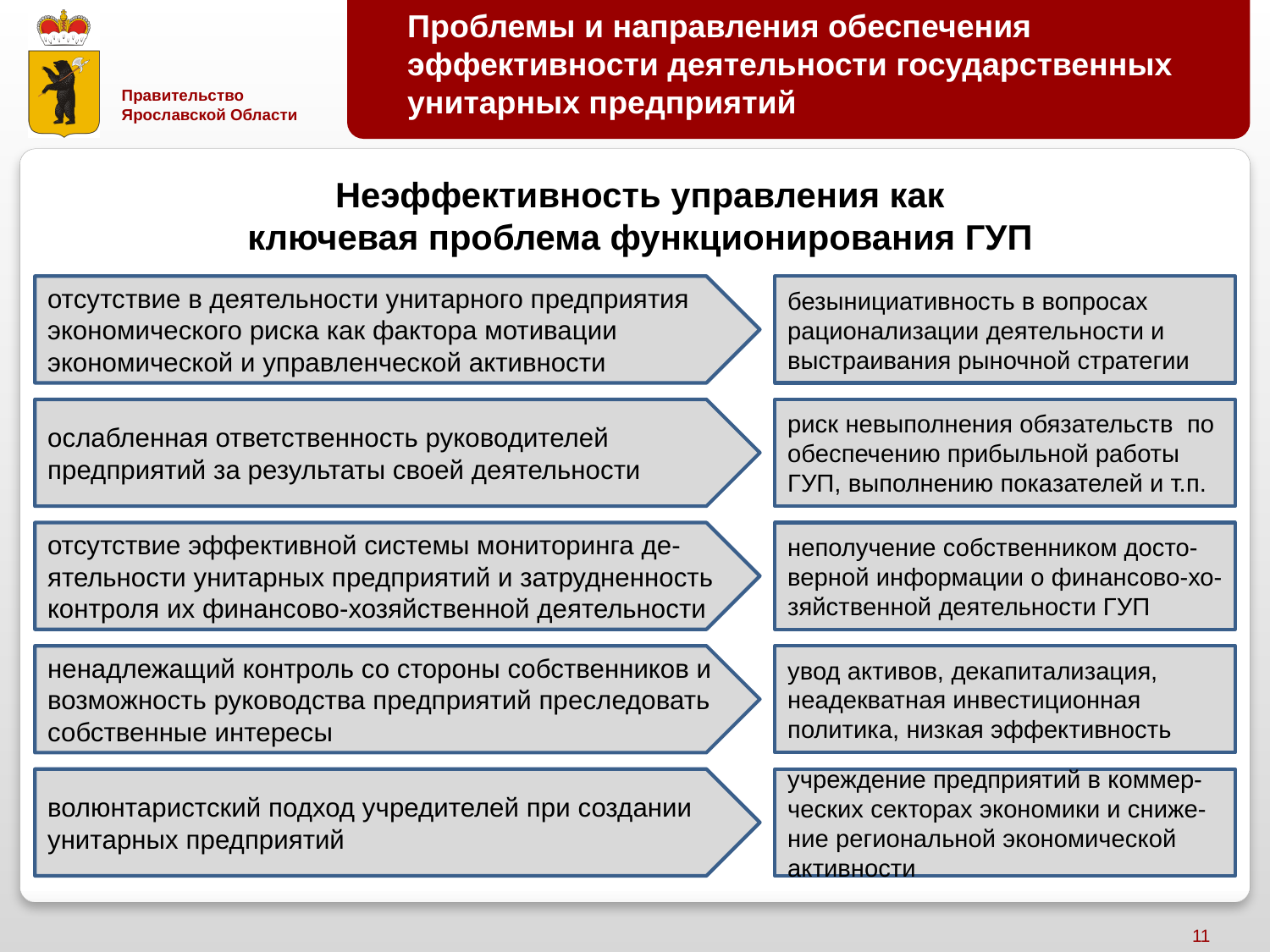

Проблемы и направления обеспечения эффективности деятельности государственных унитарных предприятий

Неэффективность управления как
ключевая проблема функционирования ГУП
отсутствие в деятельности унитарного предприятия экономического риска как фактора мотивации экономической и управленческой активности
безынициативность в вопросах рационализации деятельности и выстраивания рыночной стратегии
ослабленная ответственность руководителей предприятий за результаты своей деятельности
риск невыполнения обязательств  по обеспечению прибыльной работы ГУП, выполнению показателей и т.п.
отсутствие эффективной системы мониторинга де-ятельности унитарных предприятий и затрудненность контроля их финансово-хозяйственной деятельности
неполучение собственником досто-верной информации о финансово-хо-зяйственной деятельности ГУП
ненадлежащий контроль со стороны собственников и возможность руководства предприятий преследовать собственные интересы
увод активов, декапитализация, неадекватная инвестиционная политика, низкая эффективность
волюнтаристский подход учредителей при создании унитарных предприятий
учреждение предприятий в коммер-ческих секторах экономики и сниже-ние региональной экономической активности
11